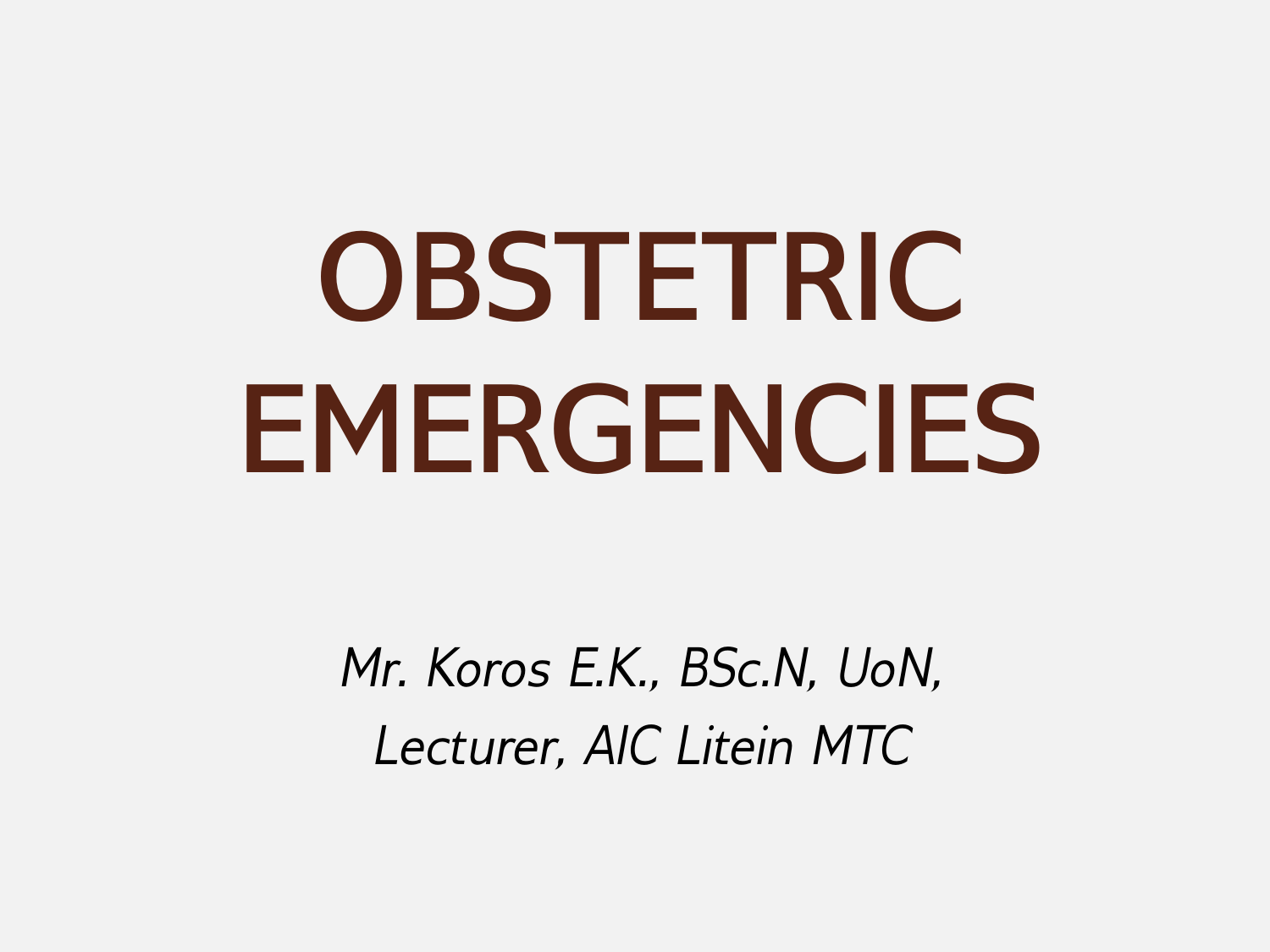

# OBSTETRIC EMERGENCIES
Mr. Koros E.K., BSc.N, UoN,
Lecturer, AIC Litein MTC